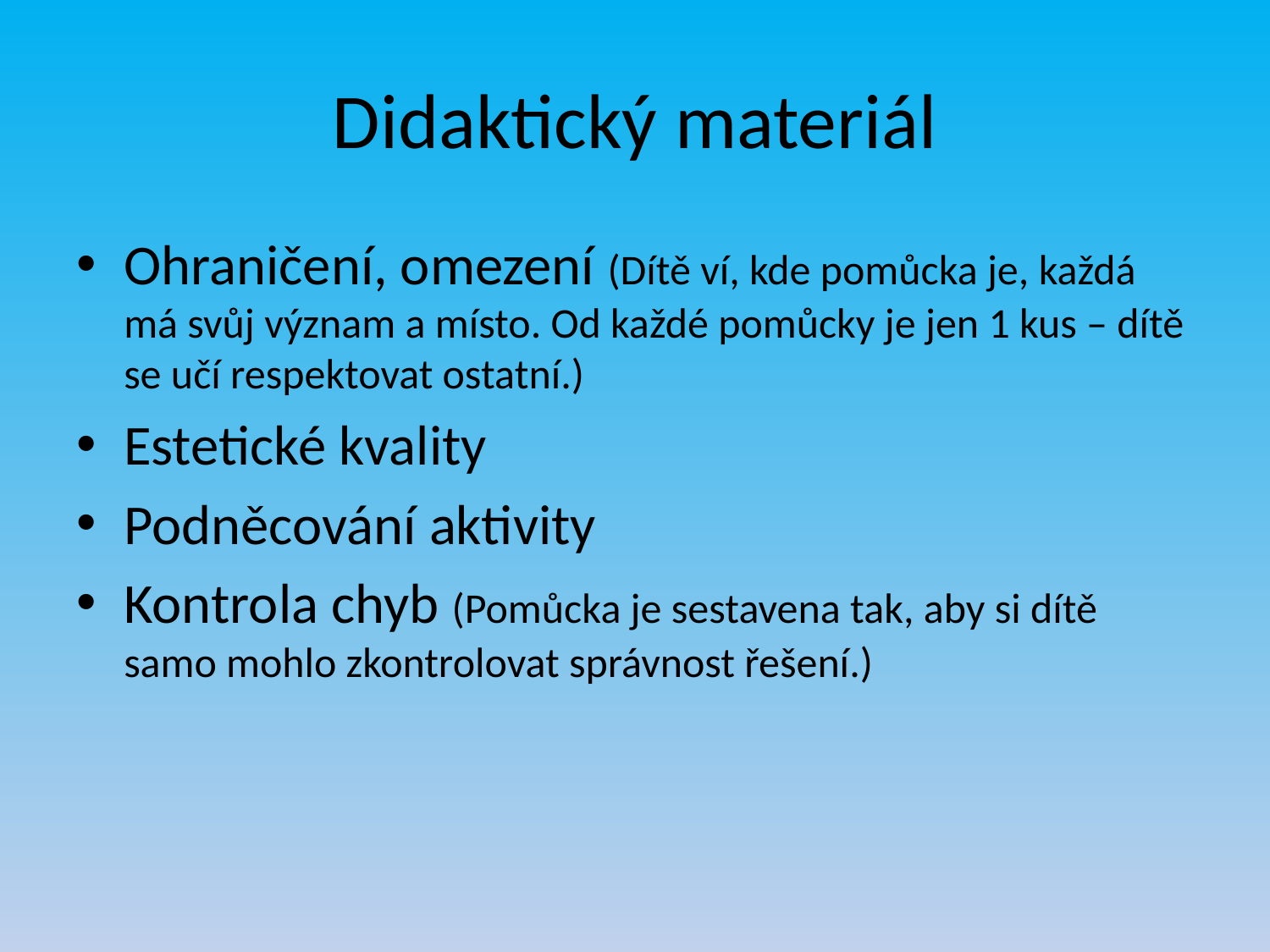

# Didaktický materiál
Ohraničení, omezení (Dítě ví, kde pomůcka je, každá má svůj význam a místo. Od každé pomůcky je jen 1 kus – dítě se učí respektovat ostatní.)
Estetické kvality
Podněcování aktivity
Kontrola chyb (Pomůcka je sestavena tak, aby si dítě samo mohlo zkontrolovat správnost řešení.)